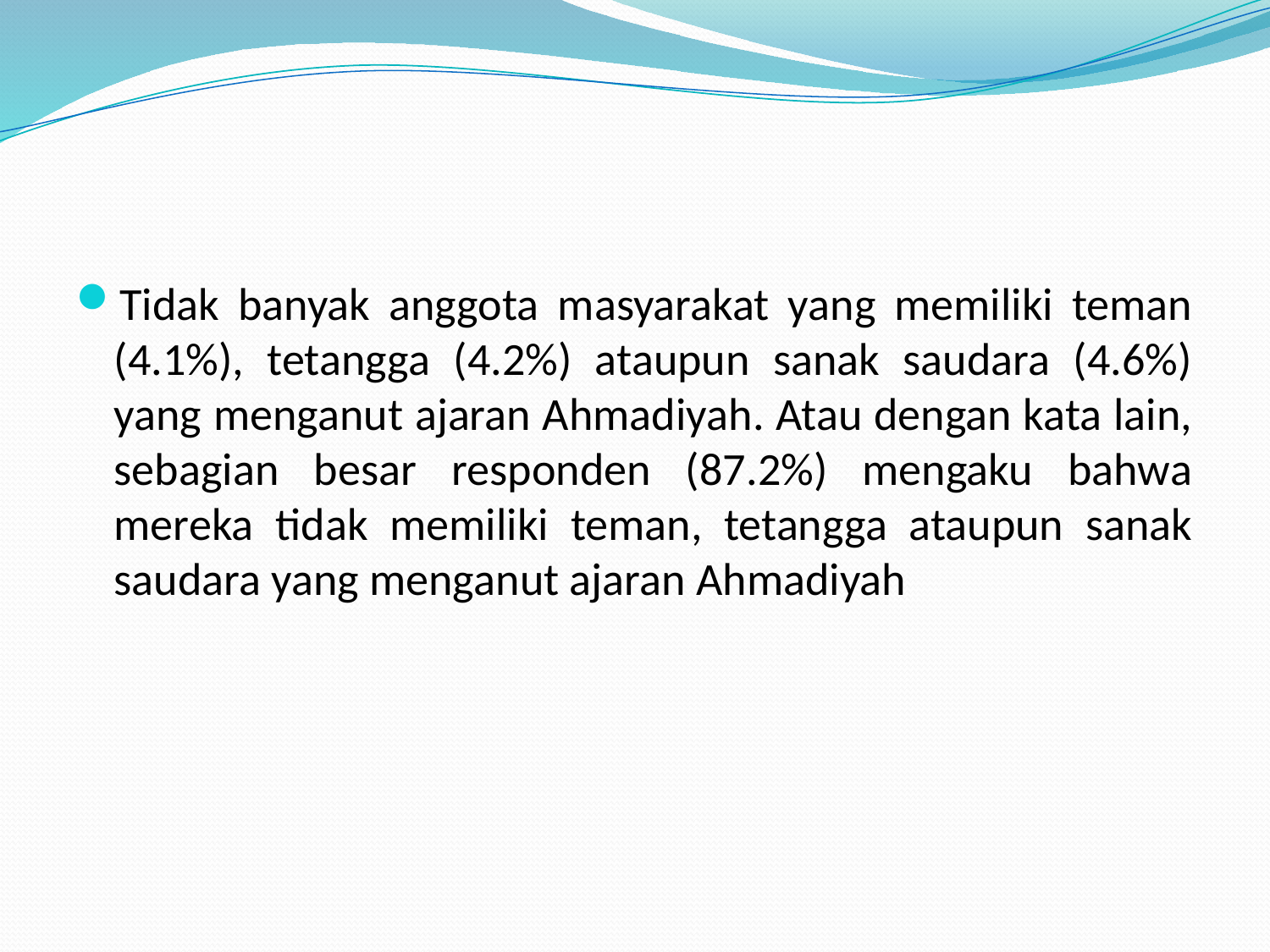

Tidak banyak anggota masyarakat yang memiliki teman (4.1%), tetangga (4.2%) ataupun sanak saudara (4.6%) yang menganut ajaran Ahmadiyah. Atau dengan kata lain, sebagian besar responden (87.2%) mengaku bahwa mereka tidak memiliki teman, tetangga ataupun sanak saudara yang menganut ajaran Ahmadiyah